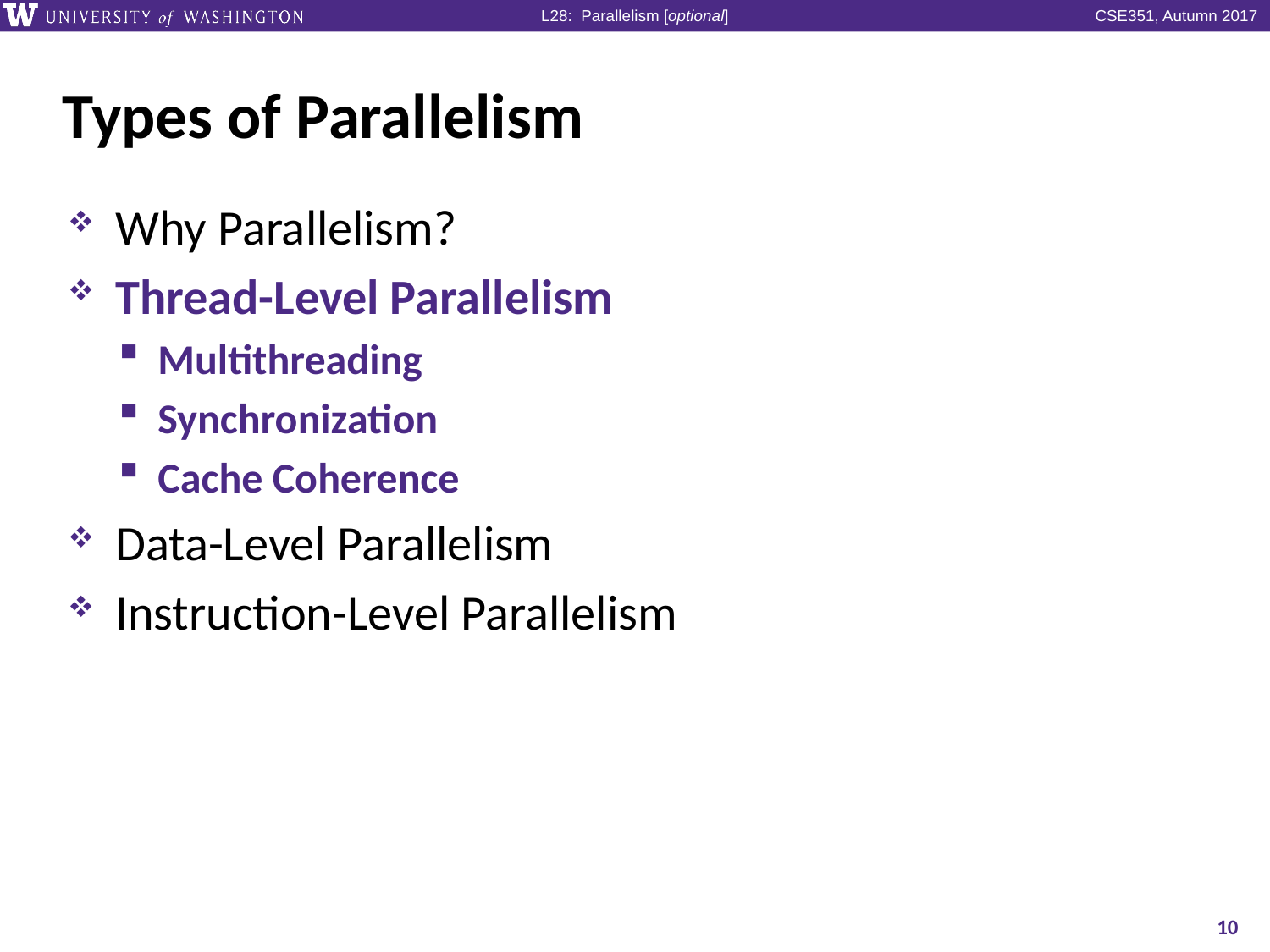

# Types of Parallelism
Why Parallelism?
Thread-Level Parallelism
Multithreading
Synchronization
Cache Coherence
Data-Level Parallelism
Instruction-Level Parallelism
10